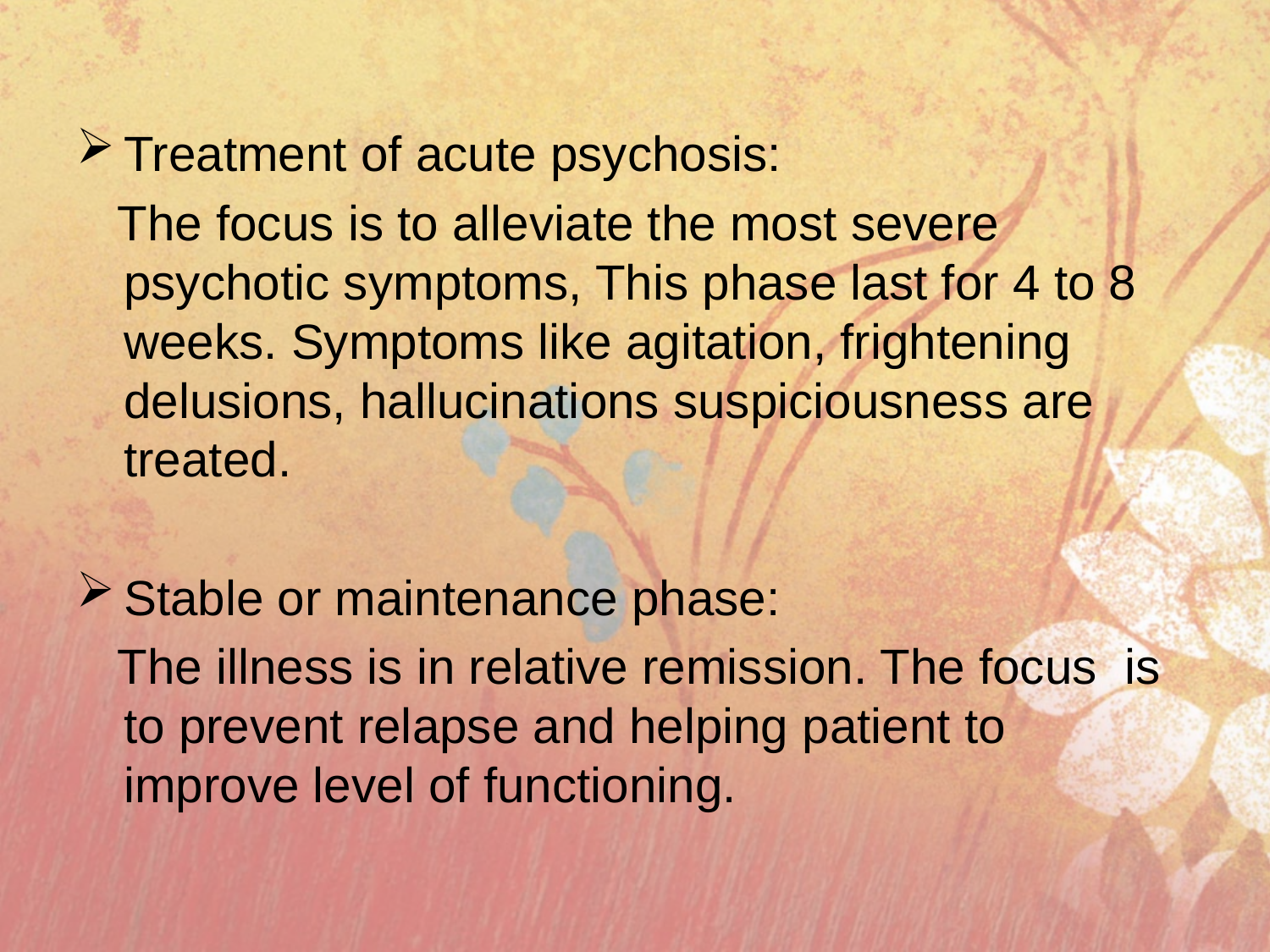

#
Treatment of acute psychosis:
   The focus is to alleviate the most severe psychotic symptoms, This phase last for 4 to 8 weeks. Symptoms like agitation, frightening delusions, hallucinations suspiciousness are treated.

Stable or maintenance phase:
   The illness is in relative remission. The focus  is to prevent relapse and helping patient to improve level of functioning.